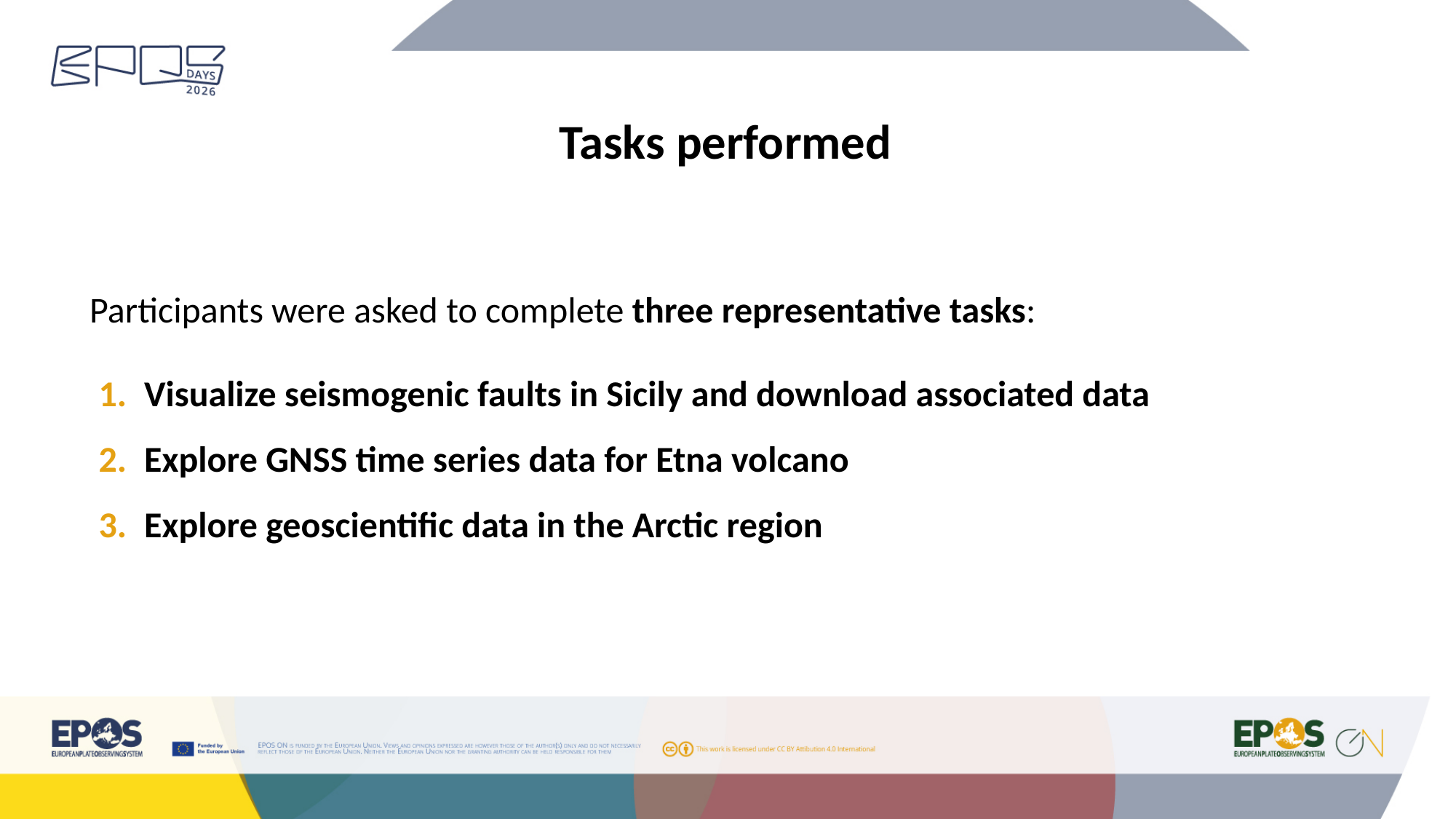

# Tasks performed
Participants were asked to complete three representative tasks:
Visualize seismogenic faults in Sicily and download associated data
Explore GNSS time series data for Etna volcano
Explore geoscientific data in the Arctic region